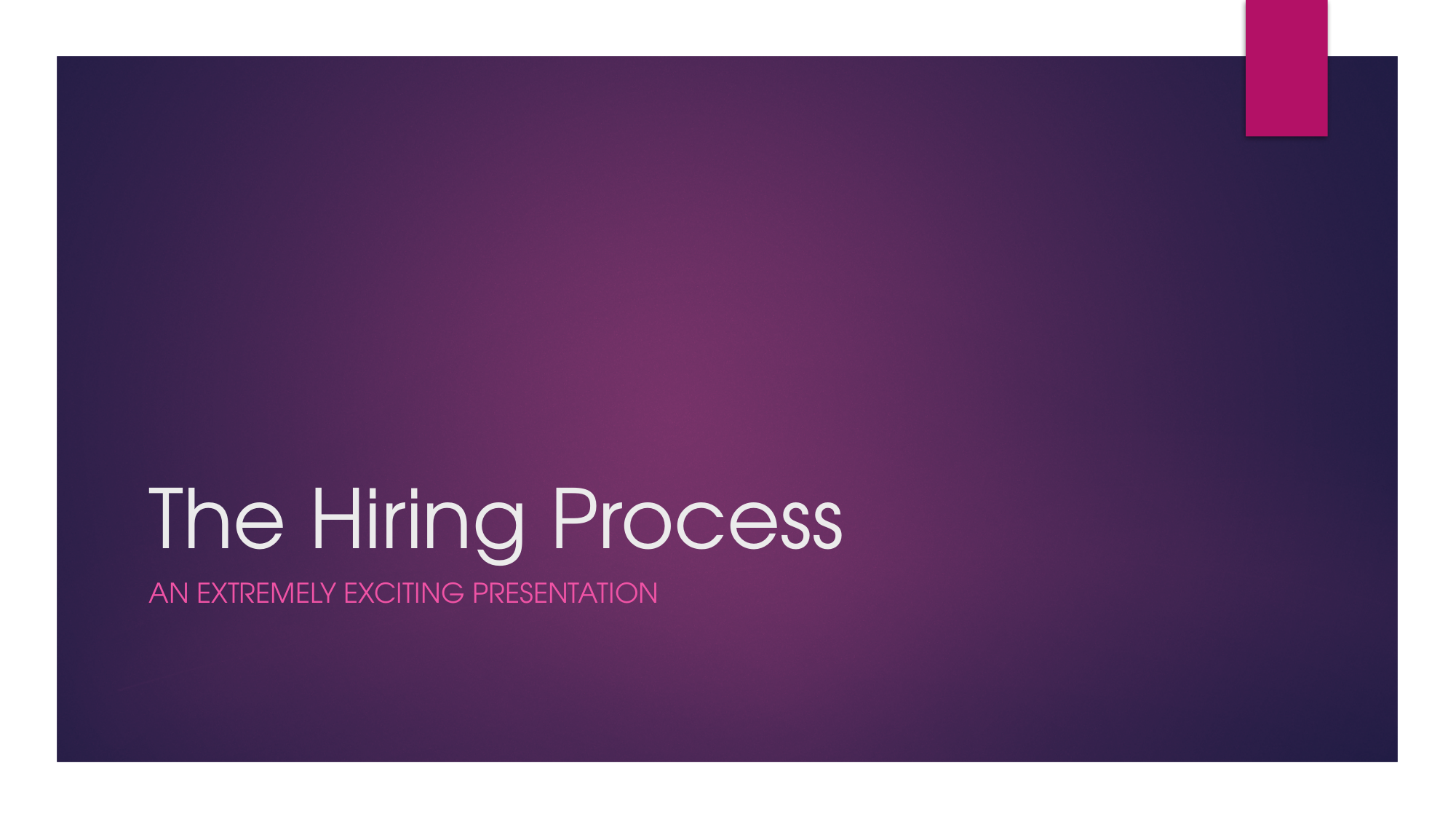

# The Hiring Process
An extremely exciting presentation